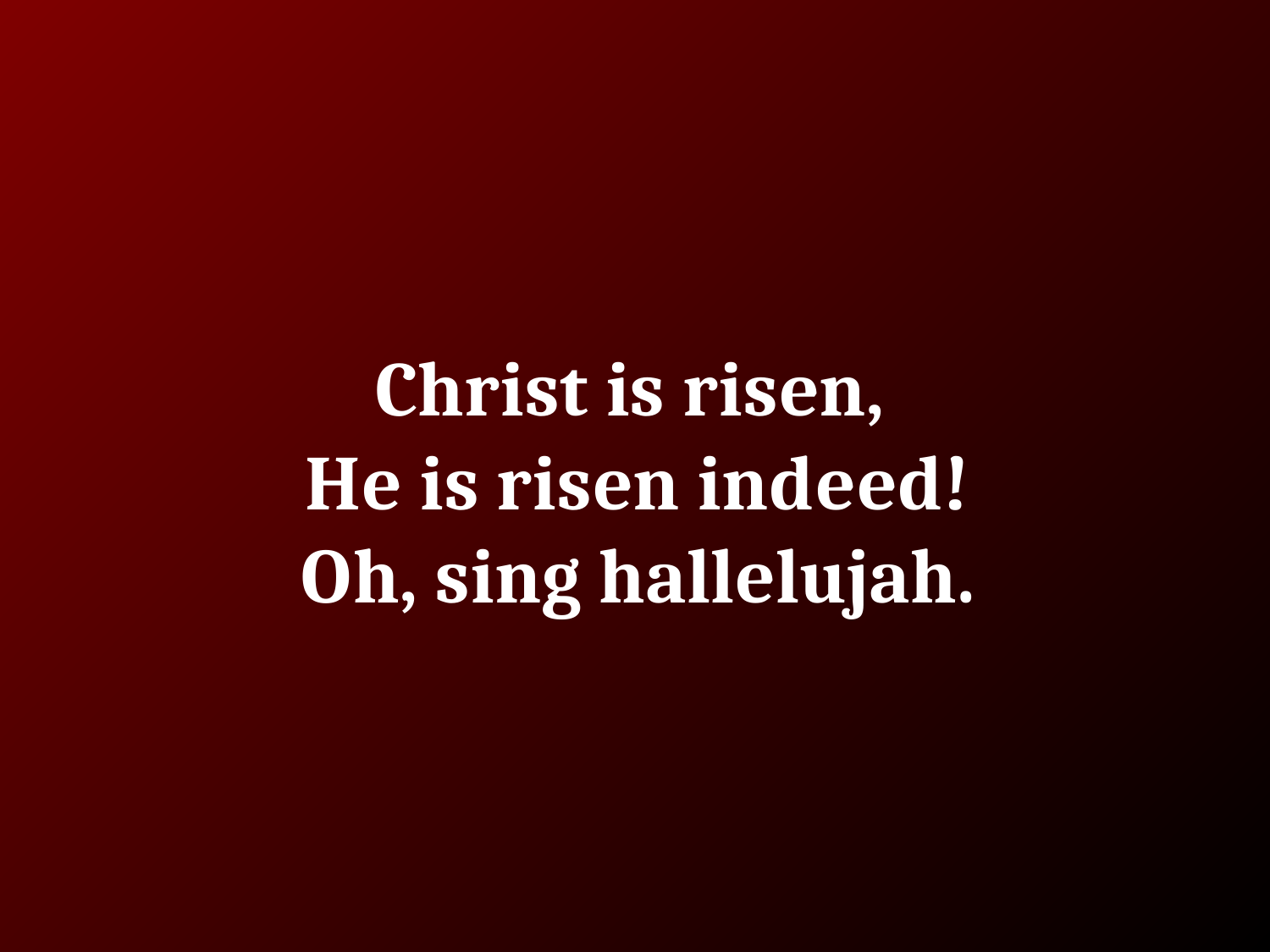

# Christ is risen, He is risen indeed!
Oh, sing hallelujah.